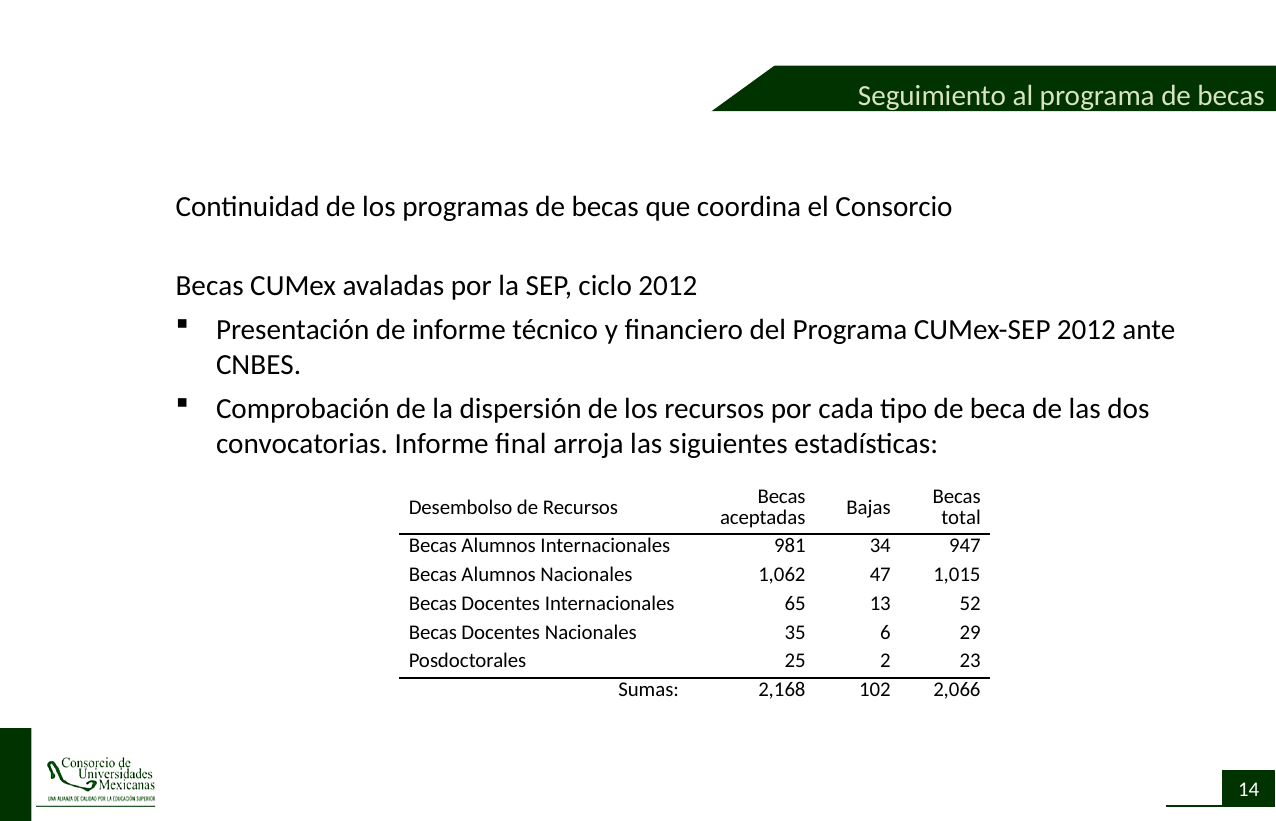

Seguimiento al programa de becas
Continuidad de los programas de becas que coordina el Consorcio

Becas CUMex avaladas por la SEP, ciclo 2012
Presentación de informe técnico y financiero del Programa CUMex-SEP 2012 ante CNBES.
Comprobación de la dispersión de los recursos por cada tipo de beca de las dos convocatorias. Informe final arroja las siguientes estadísticas:
| Desembolso de Recursos | Becas aceptadas | Bajas | Becas total |
| --- | --- | --- | --- |
| Becas Alumnos Internacionales | 981 | 34 | 947 |
| Becas Alumnos Nacionales | 1,062 | 47 | 1,015 |
| Becas Docentes Internacionales | 65 | 13 | 52 |
| Becas Docentes Nacionales | 35 | 6 | 29 |
| Posdoctorales | 25 | 2 | 23 |
| Sumas: | 2,168 | 102 | 2,066 |
14